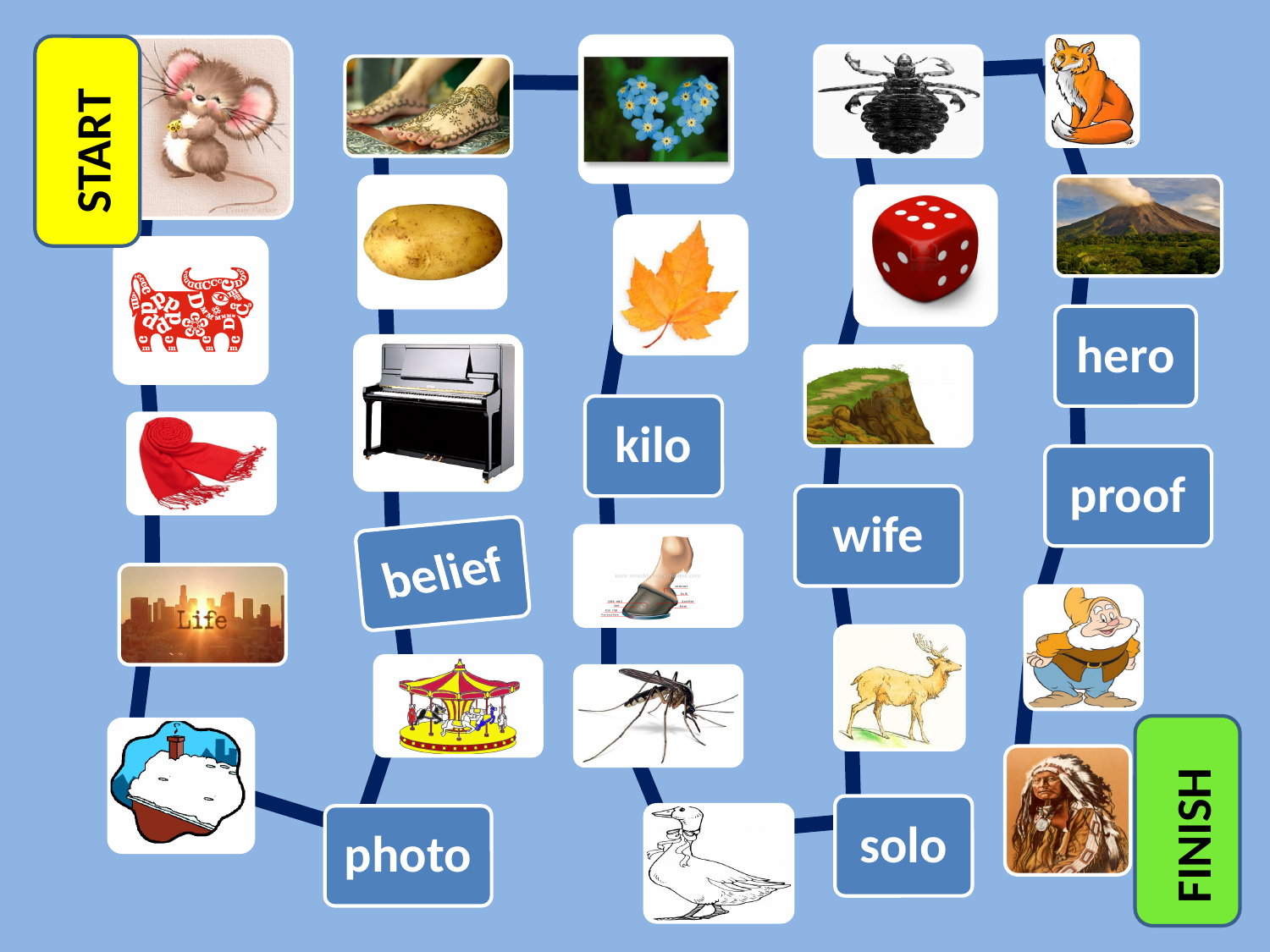

photo

belief

kilo

solo

wife

hero
proof

START

FINISH